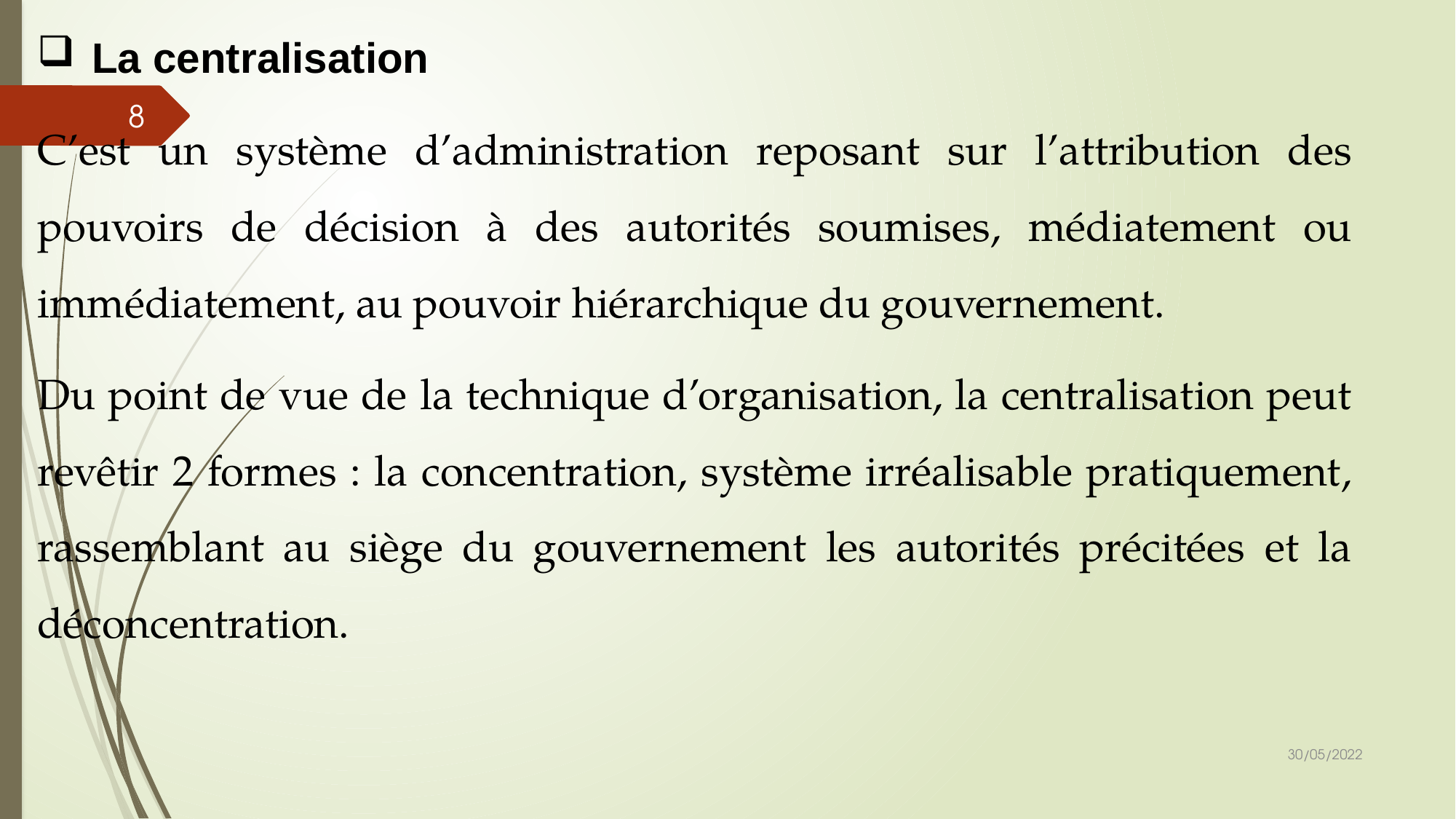

La centralisation
C’est un système d’administration reposant sur l’attribution des pouvoirs de décision à des autorités soumises, médiatement ou immédiatement, au pouvoir hiérarchique du gouvernement.
Du point de vue de la technique d’organisation, la centralisation peut revêtir 2 formes : la concentration, système irréalisable pratiquement, rassemblant au siège du gouvernement les autorités précitées et la déconcentration.
8
30/05/2022